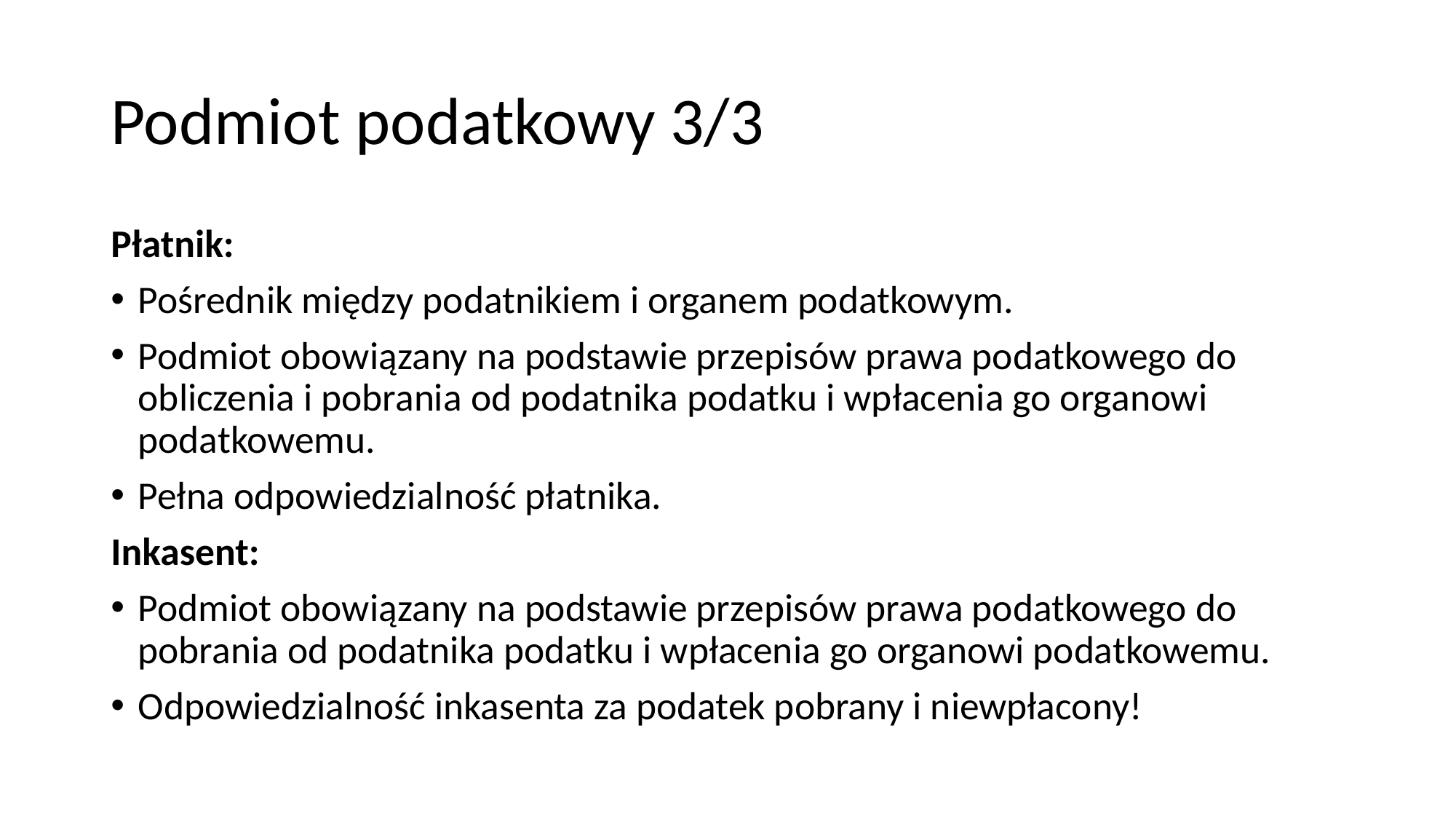

# Podmiot podatkowy 3/3
Płatnik:
Pośrednik między podatnikiem i organem podatkowym.
Podmiot obowiązany na podstawie przepisów prawa podatkowego do obliczenia i pobrania od podatnika podatku i wpłacenia go organowi podatkowemu.
Pełna odpowiedzialność płatnika.
Inkasent:
Podmiot obowiązany na podstawie przepisów prawa podatkowego do pobrania od podatnika podatku i wpłacenia go organowi podatkowemu.
Odpowiedzialność inkasenta za podatek pobrany i niewpłacony!